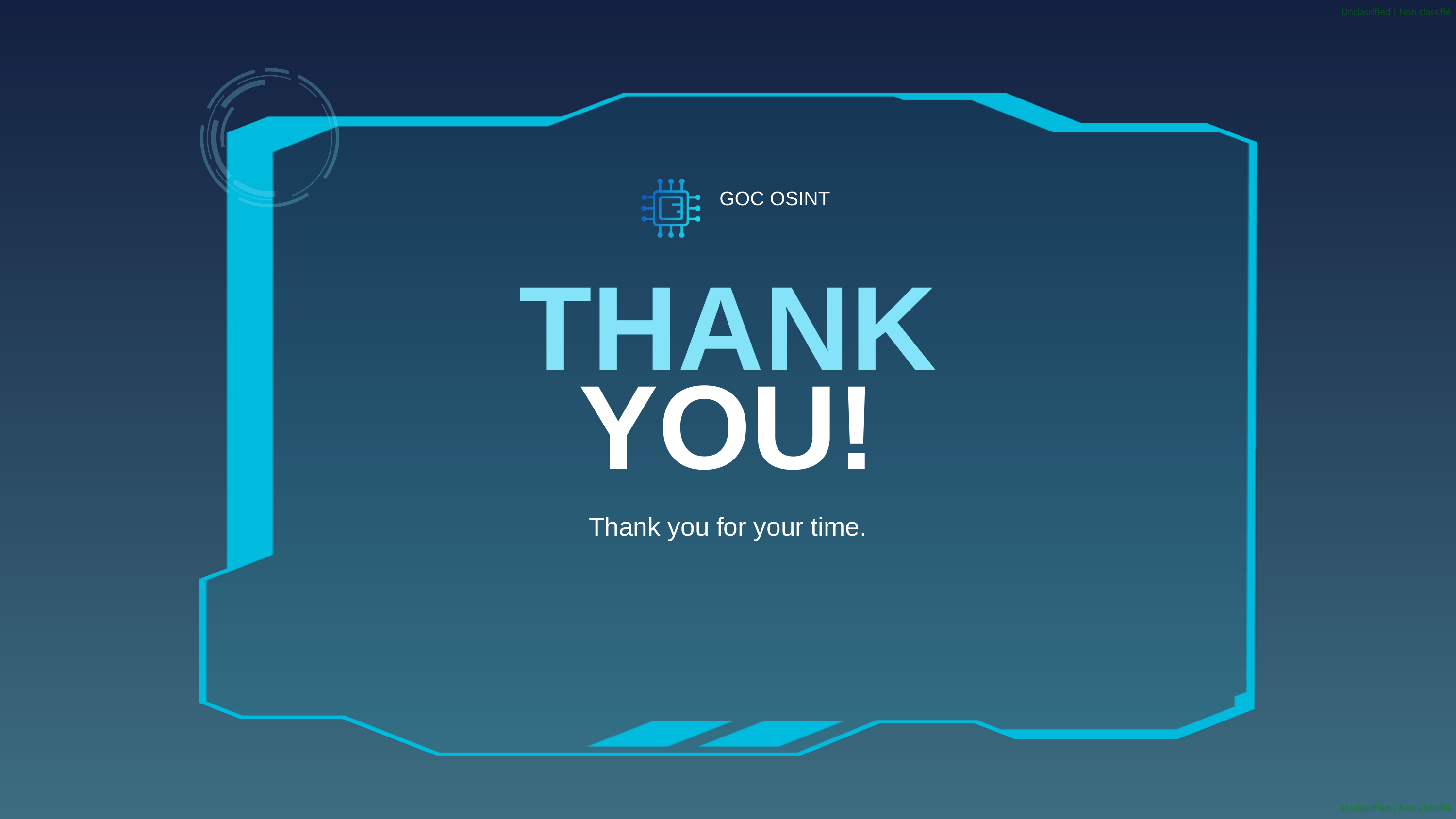

GOC OSINT
THANK
YOU!
Thank you for your time.